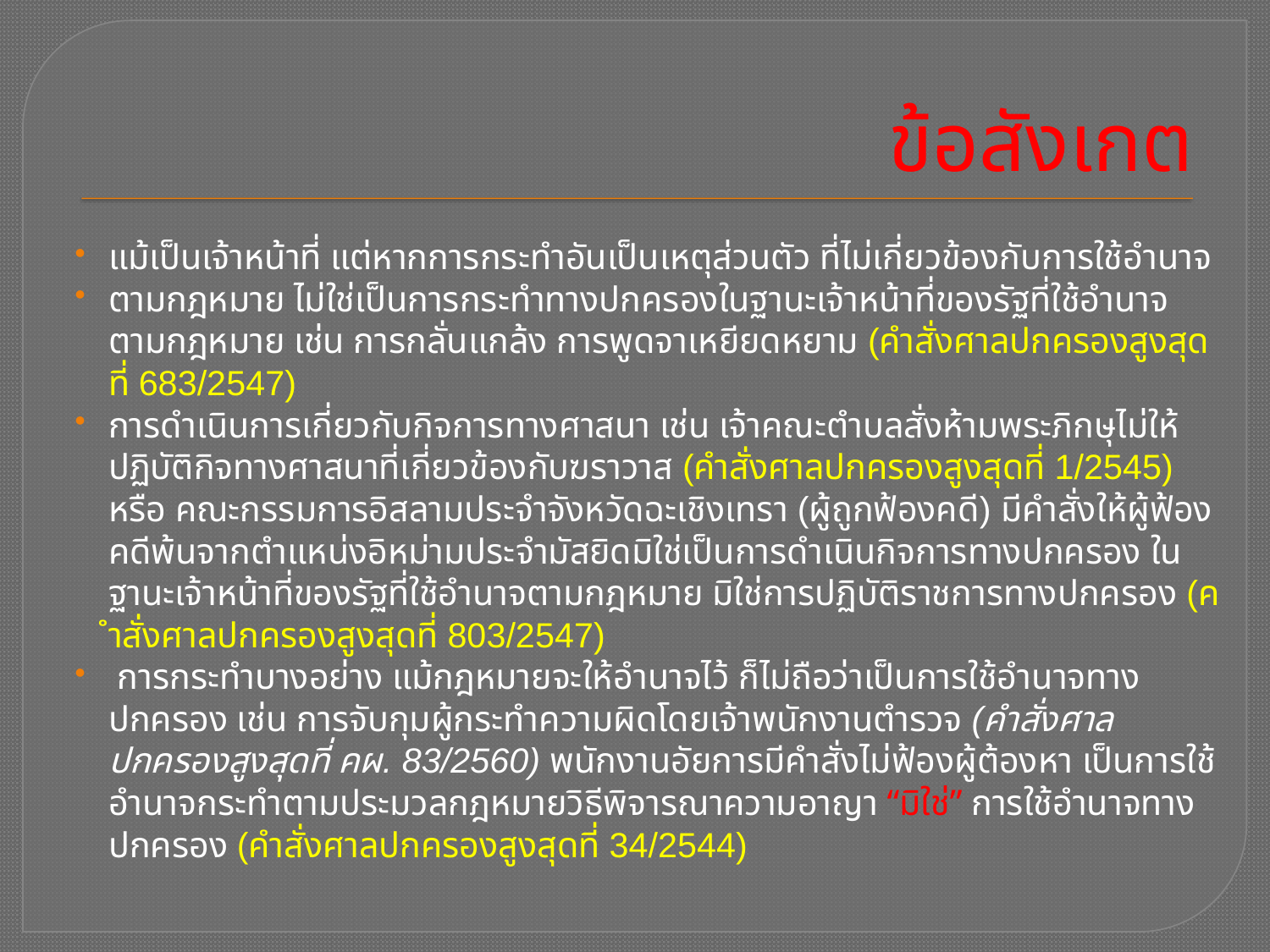

# ข้อสังเกต
แม้เป็นเจ้าหน้าที่ แต่หากการกระทำอันเป็นเหตุส่วนตัว ที่ไม่เกี่ยวข้องกับการใช้อำนาจ
ตามกฎหมาย ไม่ใช่เป็นการกระทำทางปกครองในฐานะเจ้าหน้าที่ของรัฐที่ใช้อำนาจตามกฎหมาย เช่น การกลั่นแกล้ง การพูดจาเหยียดหยาม (คำสั่งศาลปกครองสูงสุด ที่ 683/2547)
การดำเนินการเกี่ยวกับกิจการทางศาสนา เช่น เจ้าคณะตำบลสั่งห้ามพระภิกษุไม่ให้ปฏิบัติกิจทางศาสนาที่เกี่ยวข้องกับฆราวาส (คำสั่งศาลปกครองสูงสุดที่ 1/2545) หรือ คณะกรรมการอิสลามประจำจังหวัดฉะเชิงเทรา (ผู้ถูกฟ้องคดี) มีคำสั่งให้ผู้ฟ้องคดีพ้นจากตำแหน่งอิหม่ามประจำมัสยิดมิใช่เป็นการดำเนินกิจการทางปกครอง ในฐานะเจ้าหน้าที่ของรัฐที่ใช้อำนาจตามกฎหมาย มิใช่การปฏิบัติราชการทางปกครอง (คำสั่งศาลปกครองสูงสุดที่ 803/2547)
 การกระทำบางอย่าง แม้กฎหมายจะให้อำนาจไว้ ก็ไม่ถือว่าเป็นการใช้อำนาจทางปกครอง เช่น การจับกุมผู้กระทำความผิดโดยเจ้าพนักงานตำรวจ (คําสั่งศาลปกครองสูงสุดที่ คผ. 83/2560) พนักงานอัยการมีคำสั่งไม่ฟ้องผู้ต้องหา เป็นการใช้อำนาจกระทำตามประมวลกฎหมายวิธีพิจารณาความอาญา “มิใช่” การใช้อำนาจทางปกครอง (คำสั่งศาลปกครองสูงสุดที่ 34/2544)